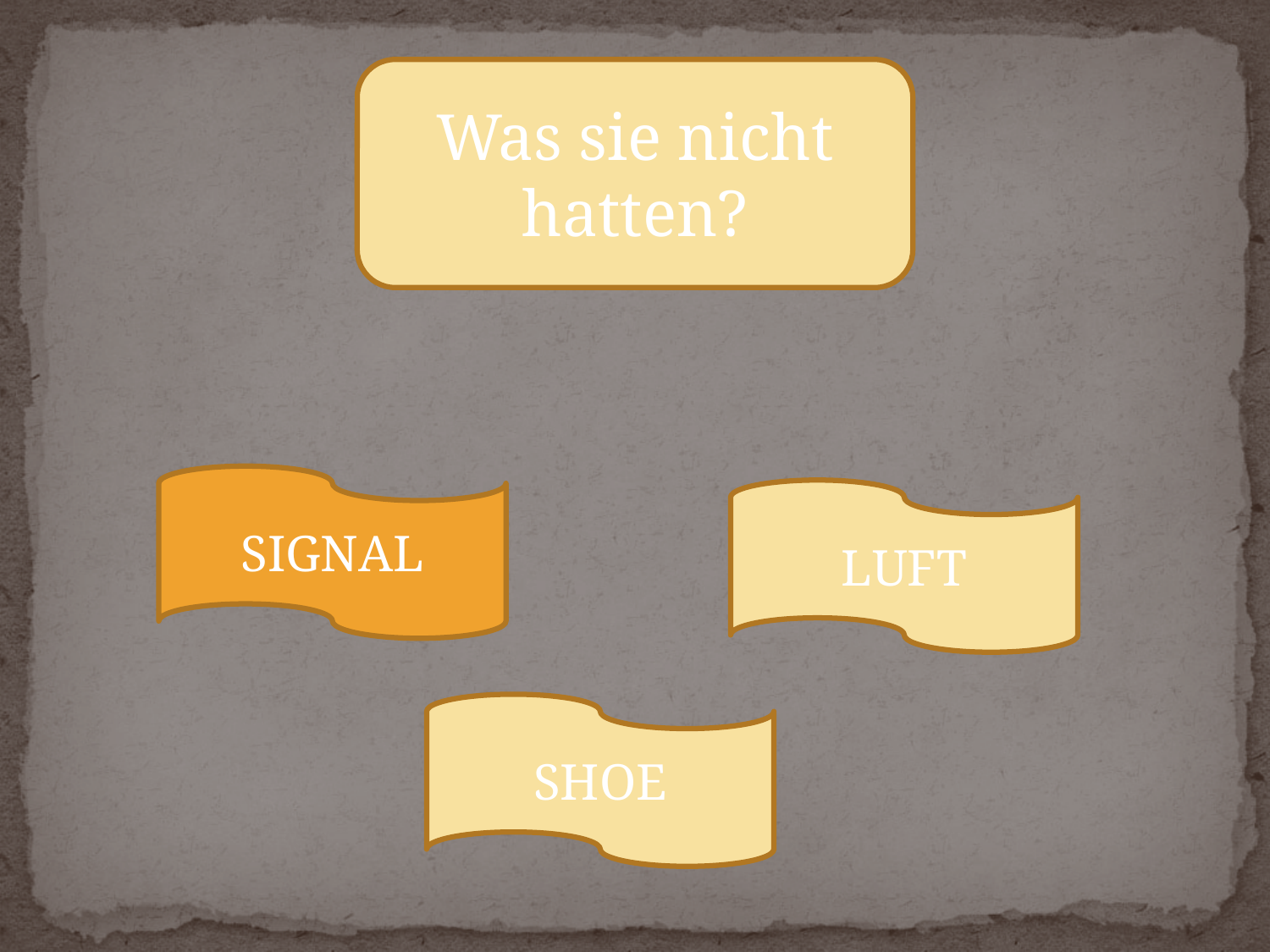

Was sie nicht hatten?
SIGNAL
LUFT
SHOE